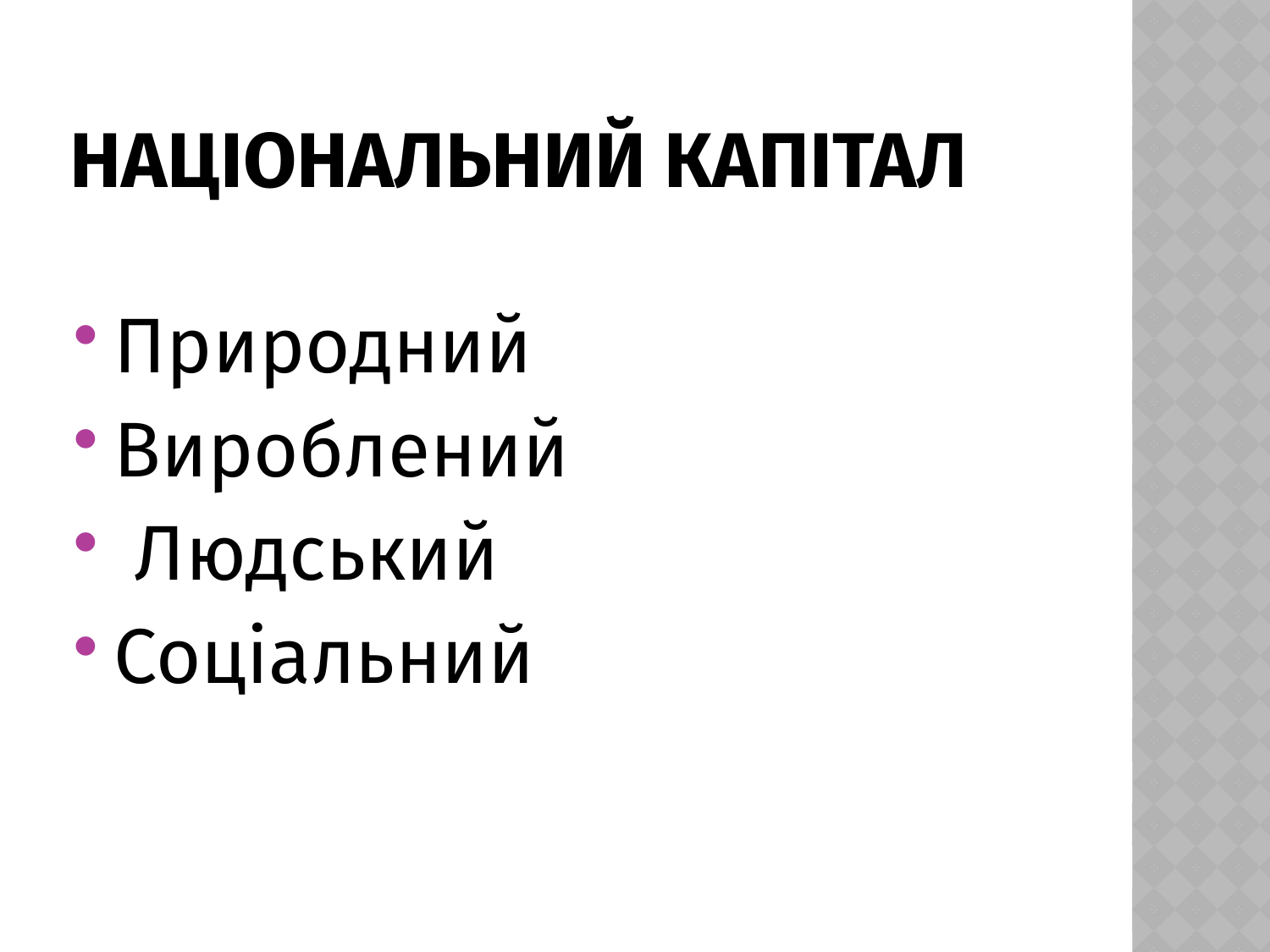

# Національний капітал

Природний
Вироблений
 Людський
Соціальний